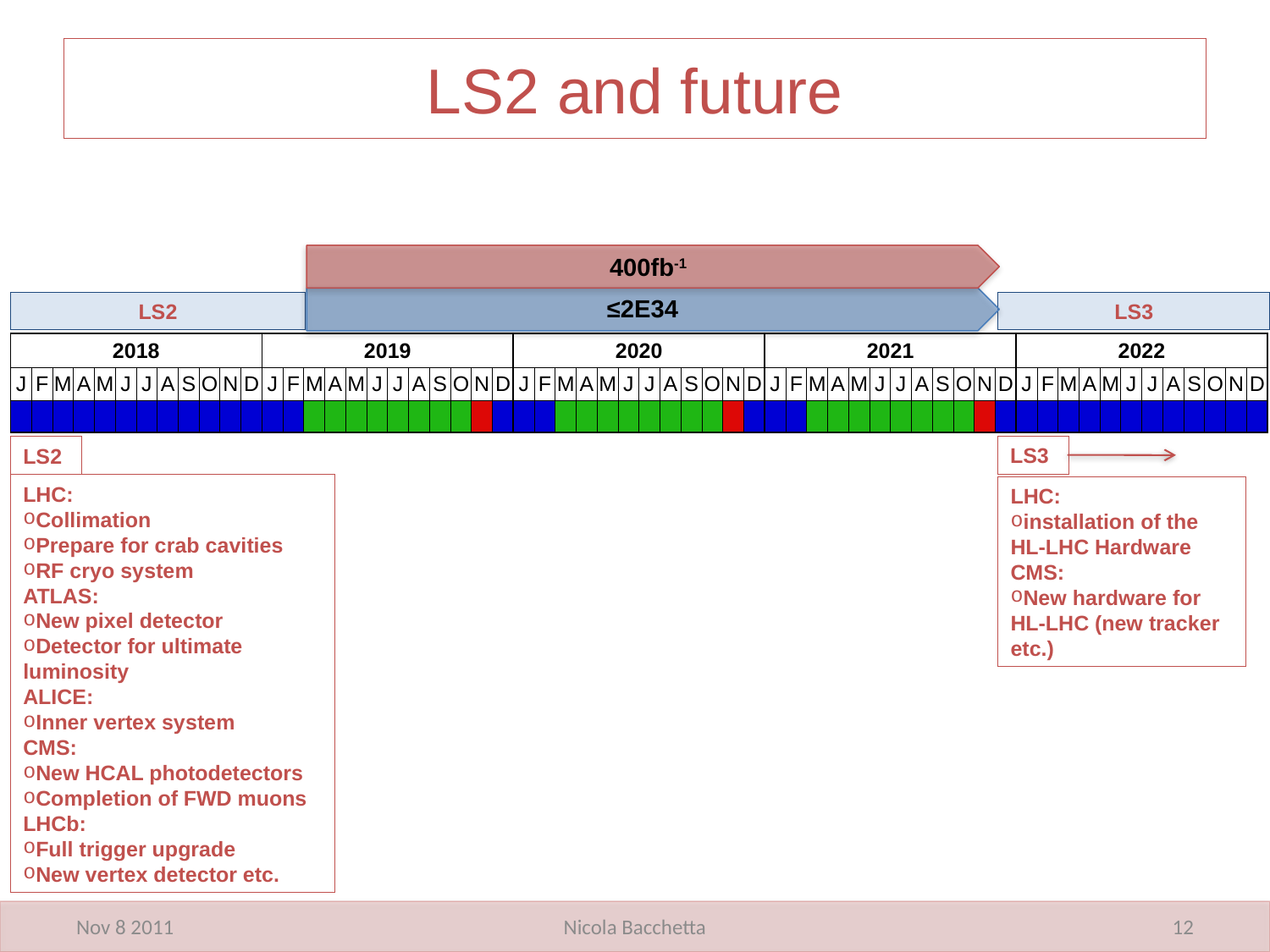

# LS2 and future

400fb-1
≤2E34

LS2
LS3
| 2018 |  |  |  |  |  |  |  |  |  |  |  | 2019 |  |  |  |  |  |  |  |  |  |  |  | 2020 |  |  |  |  |  |  |  |  |  |  |  | 2021 |  |  |  |  |  |  |  |  |  |  |  | 2022 |  |  |  |  |  |  |  |  |  |  |  |
| --- | --- | --- | --- | --- | --- | --- | --- | --- | --- | --- | --- | --- | --- | --- | --- | --- | --- | --- | --- | --- | --- | --- | --- | --- | --- | --- | --- | --- | --- | --- | --- | --- | --- | --- | --- | --- | --- | --- | --- | --- | --- | --- | --- | --- | --- | --- | --- | --- | --- | --- | --- | --- | --- | --- | --- | --- | --- | --- | --- |
| J | F | M | A | M | J | J | A | S | O | N | D | J | F | M | A | M | J | J | A | S | O | N | D | J | F | M | A | M | J | J | A | S | O | N | D | J | F | M | A | M | J | J | A | S | O | N | D | J | F | M | A | M | J | J | A | S | O | N | D |
|  |  |  |  |  |  |  |  |  |  |  |  |  |  |  |  |  |  |  |  |  |  |  |  |  |  |  |  |  |  |  |  |  |  |  |  |  |  |  |  |  |  |  |  |  |  |  |  |  |  |  |  |  |  |  |  |  |  |  |  |
LS3
LS2
LHC:
Collimation
Prepare for crab cavities
RF cryo system
ATLAS:
New pixel detector
Detector for ultimate luminosity
ALICE:
Inner vertex system
CMS:
New HCAL photodetectors
Completion of FWD muons
LHCb:
Full trigger upgrade
New vertex detector etc.
LHC:
installation of the HL-LHC Hardware
CMS:
New hardware for HL-LHC (new tracker etc.)
Nov 8 2011
Nicola Bacchetta
12